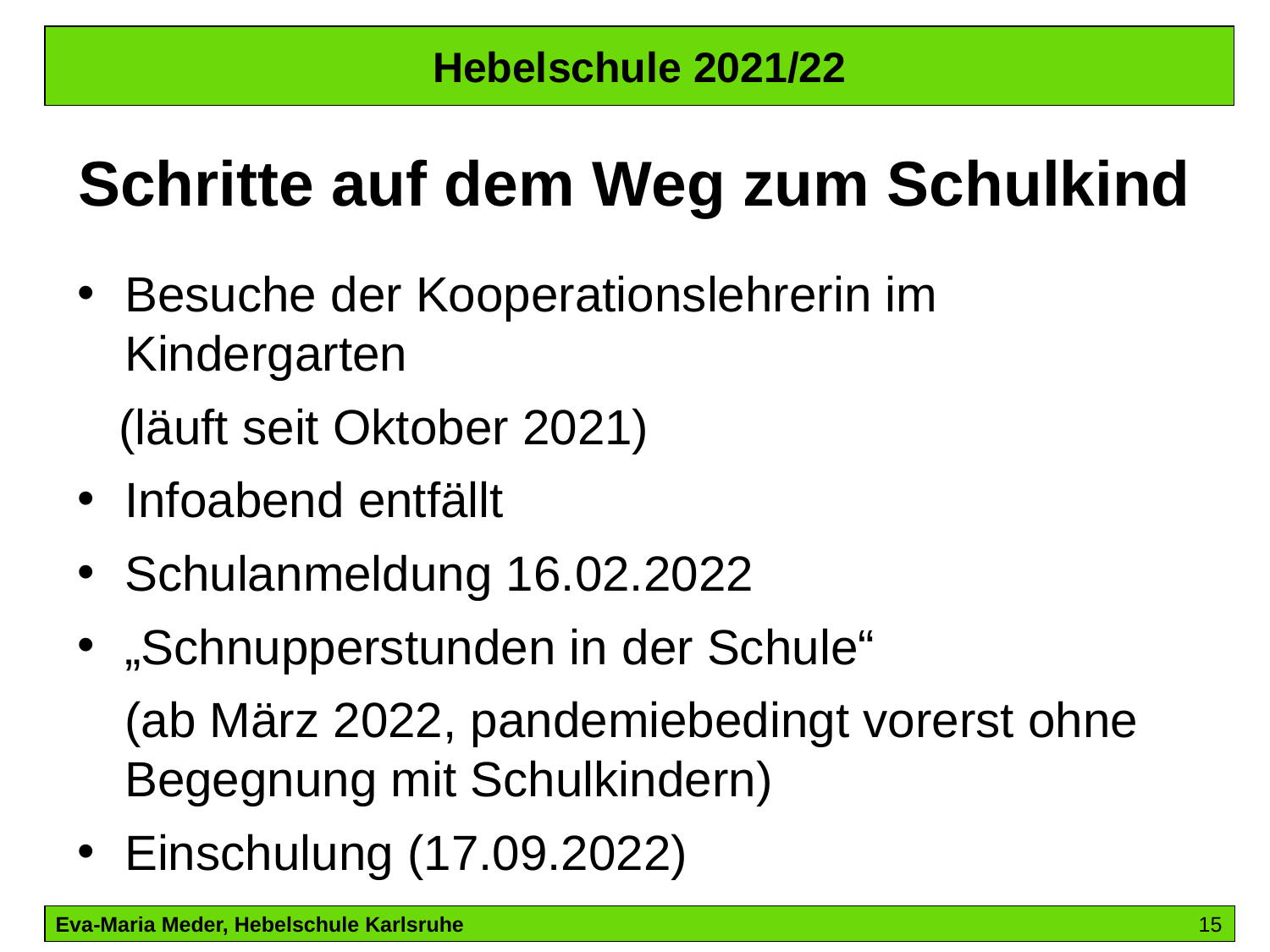

Hebelschule 2021/22
Schritte auf dem Weg zum Schulkind
Besuche der Kooperationslehrerin im Kindergarten
   (läuft seit Oktober 2021)
Infoabend entfällt
Schulanmeldung 16.02.2022
„Schnupperstunden in der Schule“
	(ab März 2022, pandemiebedingt vorerst ohne Begegnung mit Schulkindern)
Einschulung (17.09.2022)

Eva-Maria Meder, Hebelschule Karlsruhe    						15